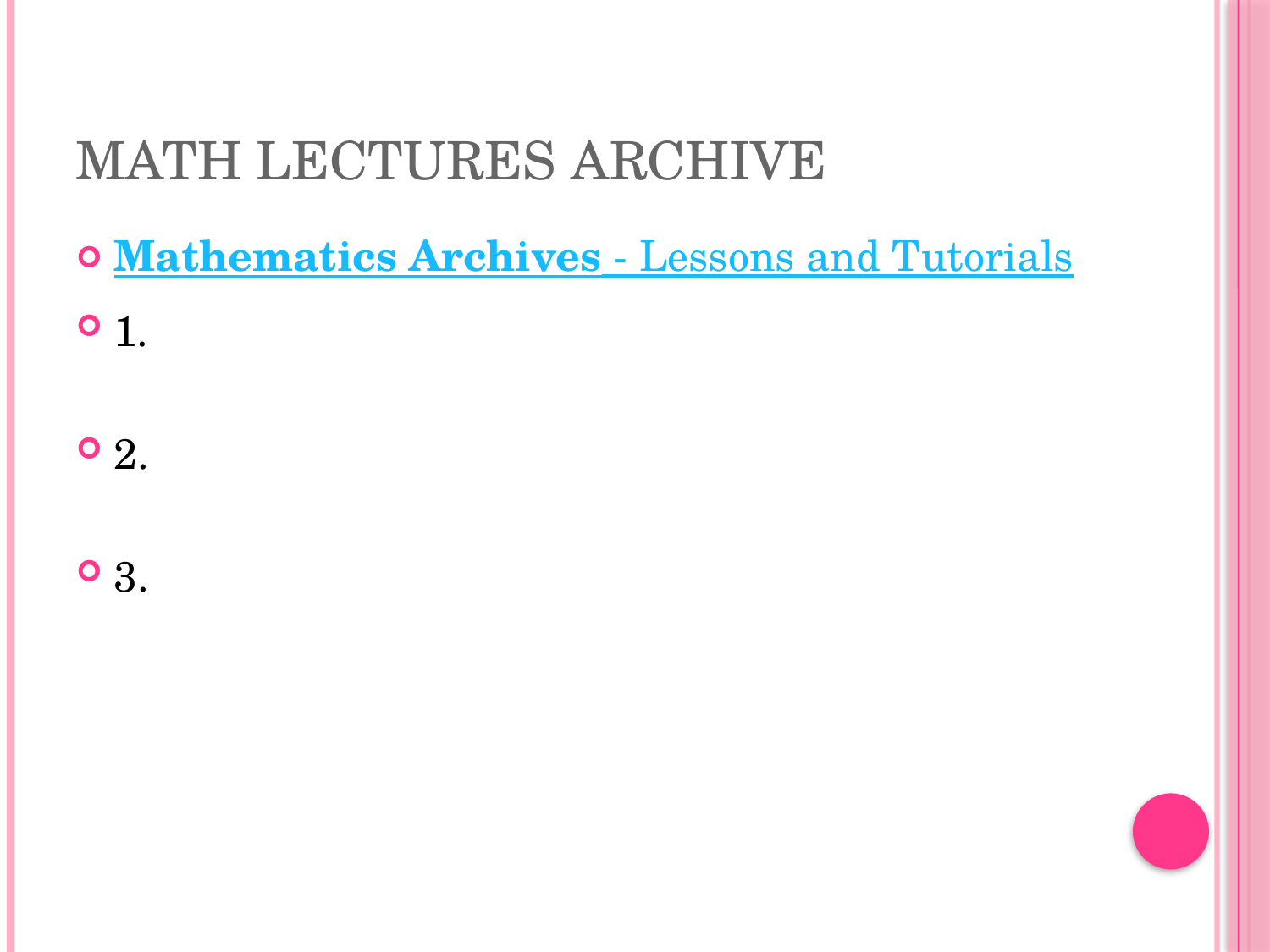

# Math Lectures Archive
Mathematics Archives - Lessons and Tutorials
1.

2.

3.